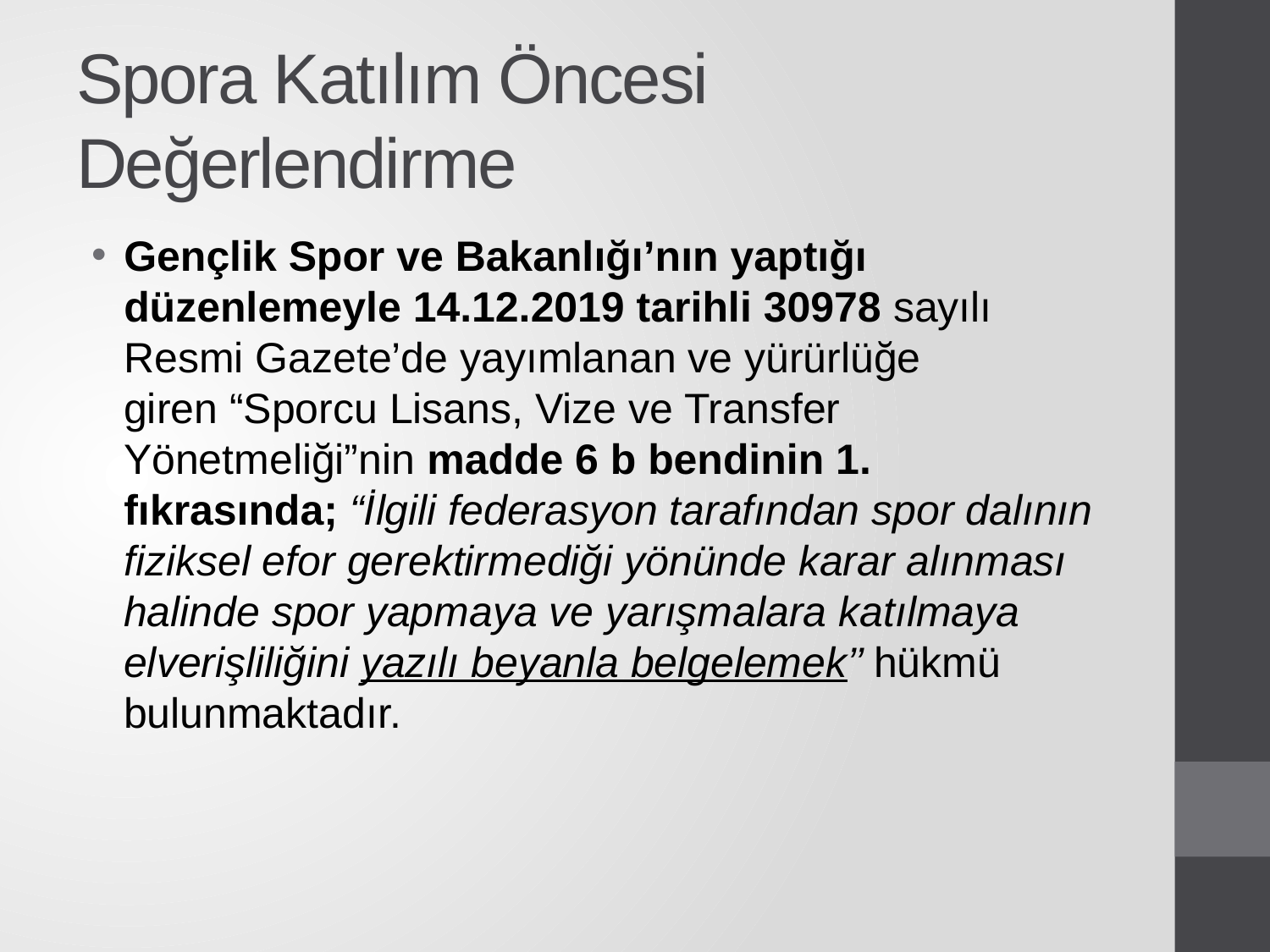

# Spora Katılım Öncesi Değerlendirme
Gençlik Spor ve Bakanlığı’nın yaptığı düzenlemeyle 14.12.2019 tarihli 30978 sayılı Resmi Gazete’de yayımlanan ve yürürlüğe giren “Sporcu Lisans, Vize ve Transfer Yönetmeliği”nin madde 6 b bendinin 1. fıkrasında; “İlgili federasyon tarafından spor dalının fiziksel efor gerektirmediği yönünde karar alınması halinde spor yapmaya ve yarışmalara katılmaya elverişliliğini yazılı beyanla belgelemek’’ hükmü bulunmaktadır.